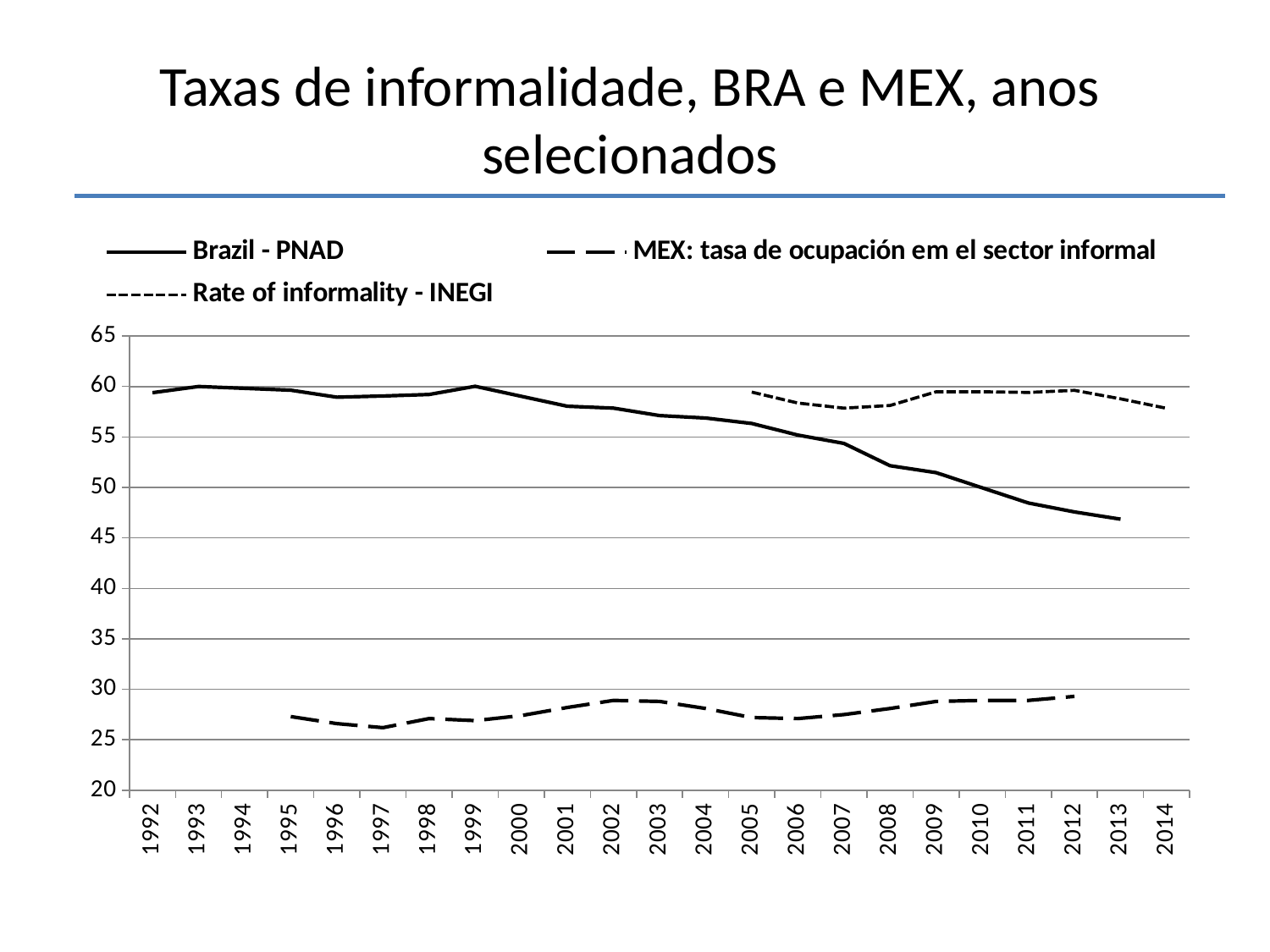

# Taxas de informalidade, BRA e MEX, anos selecionados

### Chart

| Category |  |  |  |
|---|---|---|---|
| 1992 | 59.387720907543105 | None | None |
| 1993 | 60.00354823051727 | None | None |
| 1994 | 59.82056357056409 | None | None |
| 1995 | 59.63757891061092 | 27.3 | None |
| 1996 | 58.9429810537811 | 26.6 | None |
| 1997 | 59.05985631215955 | 26.2 | None |
| 1998 | 59.212846712341005 | 27.1 | None |
| 1999 | 60.02317079946693 | 26.9 | None |
| 2000 | 59.0341835255594 | 27.4 | None |
| 2001 | 58.045196251651866 | 28.2 | None |
| 2002 | 57.85812886573136 | 28.9 | None |
| 2003 | 57.122958026056324 | 28.8 | None |
| 2004 | 56.87953399251966 | 28.1 | None |
| 2005 | 56.34155731061639 | 27.2 | 59.44603696 |
| 2006 | 55.19185155716253 | 27.1 | 58.3660432375 |
| 2007 | 54.362006349949176 | 27.5 | 57.860547062500004 |
| 2008 | 52.154251146663256 | 28.1 | 58.1217765675 |
| 2009 | 51.46679194921167 | 28.8 | 59.4775181825 |
| 2010 | 49.96394419220618 | 28.9 | 59.48249733 |
| 2011 | 48.46109643520069 | 28.9 | 59.413364082499996 |
| 2012 | 47.57670723252961 | 29.3 | 59.6223233875 |
| 2013 | 46.85917669608342 | None | 58.780868485 |
| 2014 | None | None | 57.8391805025 |